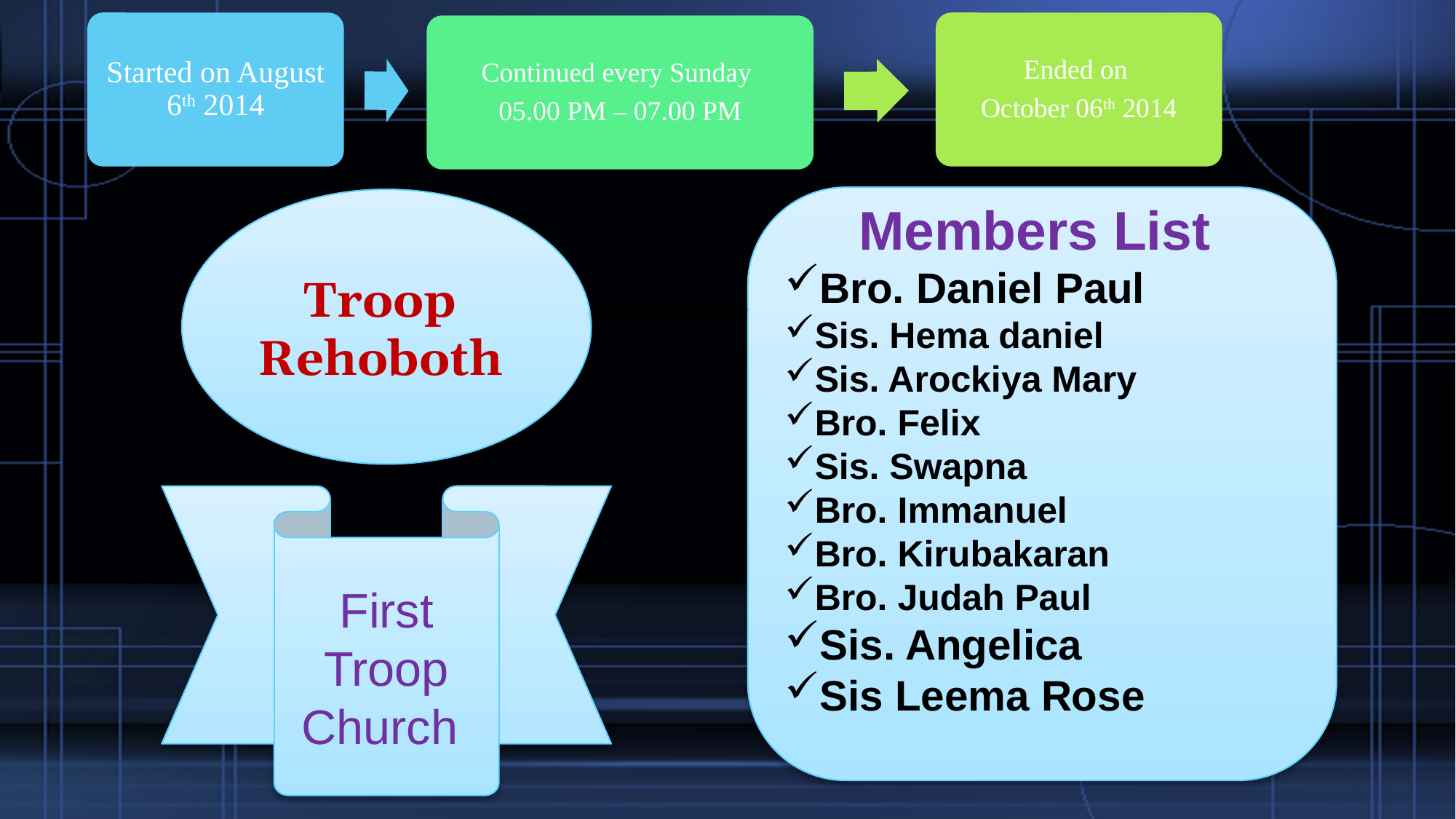

Started on August 6th 2014

Continued every Sunday
05.00 PM – 07.00 PM

Ended on
October 06th 2014

Members List
Bro. Daniel Paul
Sis. Hema daniel
Sis. Arockiya Mary
Bro. Felix
Sis. Swapna
Bro. Immanuel
Bro. Kirubakaran
Bro. Judah Paul
Sis. Angelica
Sis Leema Rose

Troop
Rehoboth
First Troop Church